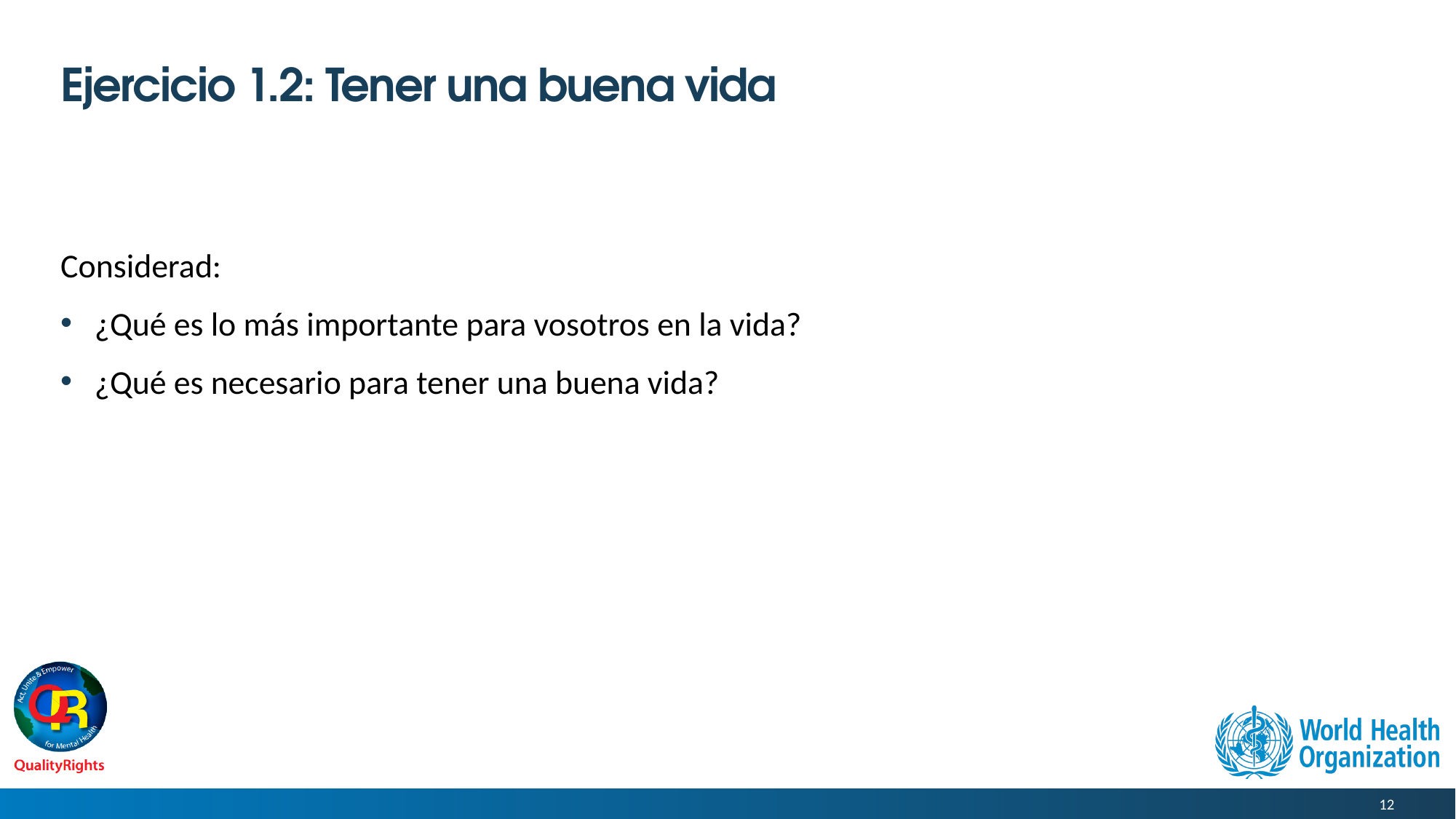

# Ejercicio 1.2: Tener una buena vida

Considerad:
¿Qué es lo más importante para vosotros en la vida?
¿Qué es necesario para tener una buena vida?

12